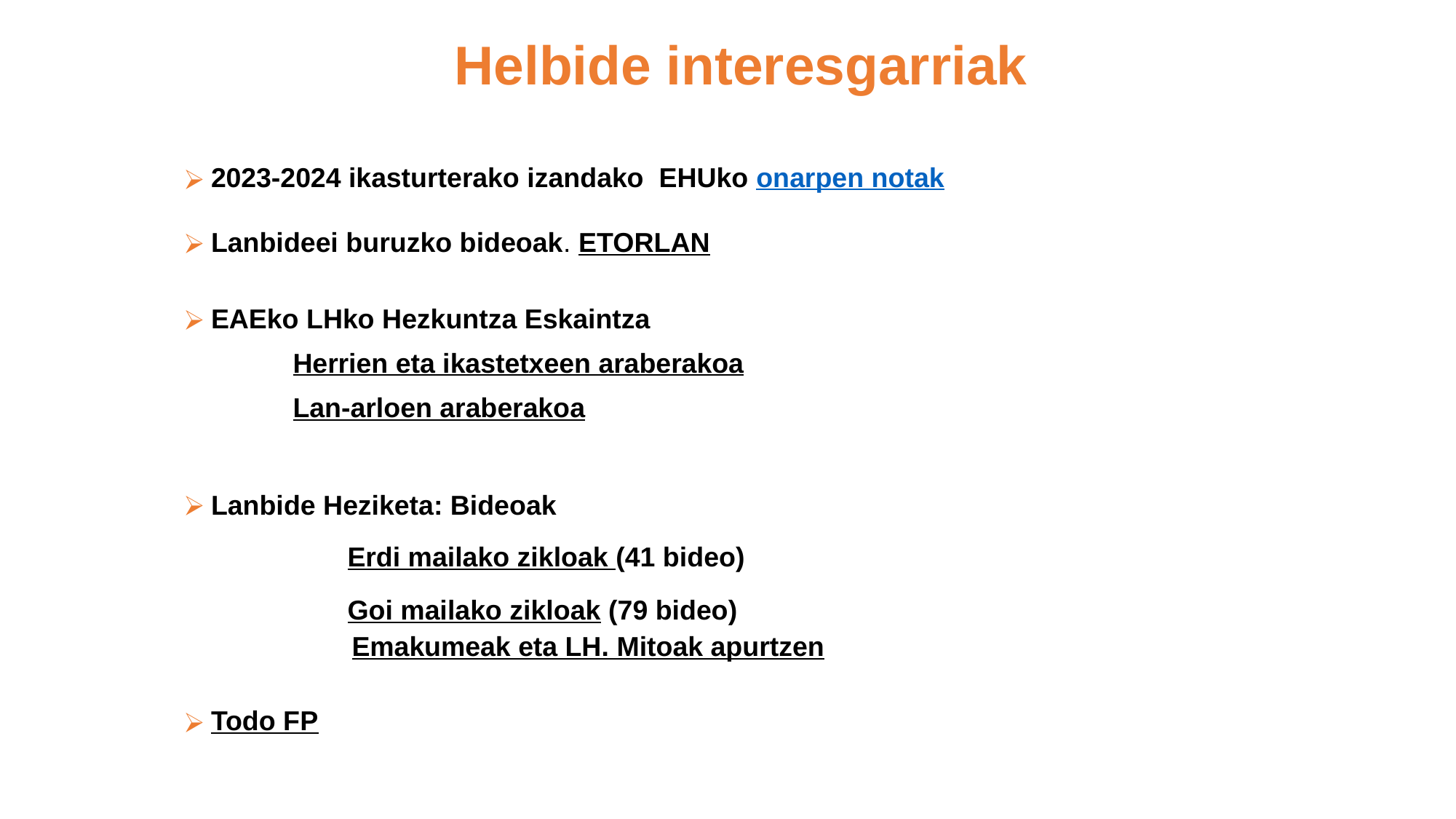

# Helbide interesgarriak
2023-2024 ikasturterako izandako  EHUko onarpen notak

Lanbideei buruzko bideoak. ETORLAN

EAEko LHko Hezkuntza Eskaintza
	Herrien eta ikastetxeen araberakoa
	Lan-arloen araberakoa

Lanbide Heziketa: Bideoak
Erdi mailako zikloak (41 bideo)
Goi mailako zikloak (79 bideo)
                      Emakumeak eta LH. Mitoak apurtzen

Todo FP